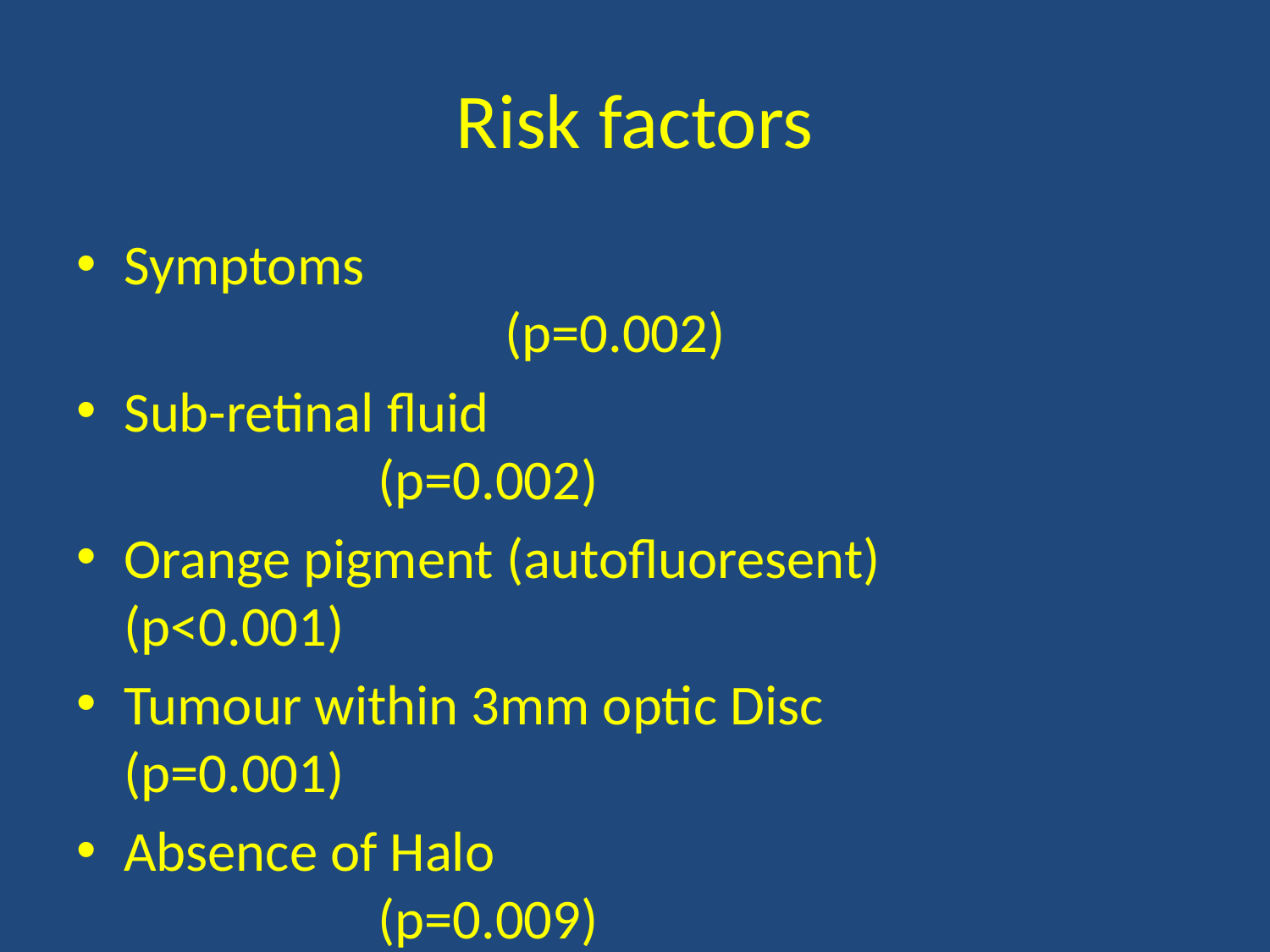

# Risk factors
Symptoms										(p=0.002)
Sub-retinal fluid								(p=0.002)
Orange pigment (autofluoresent)		(p<0.001)
Tumour within 3mm optic Disc			(p=0.001)
Absence of Halo								(p=0.009)
Amelanotic